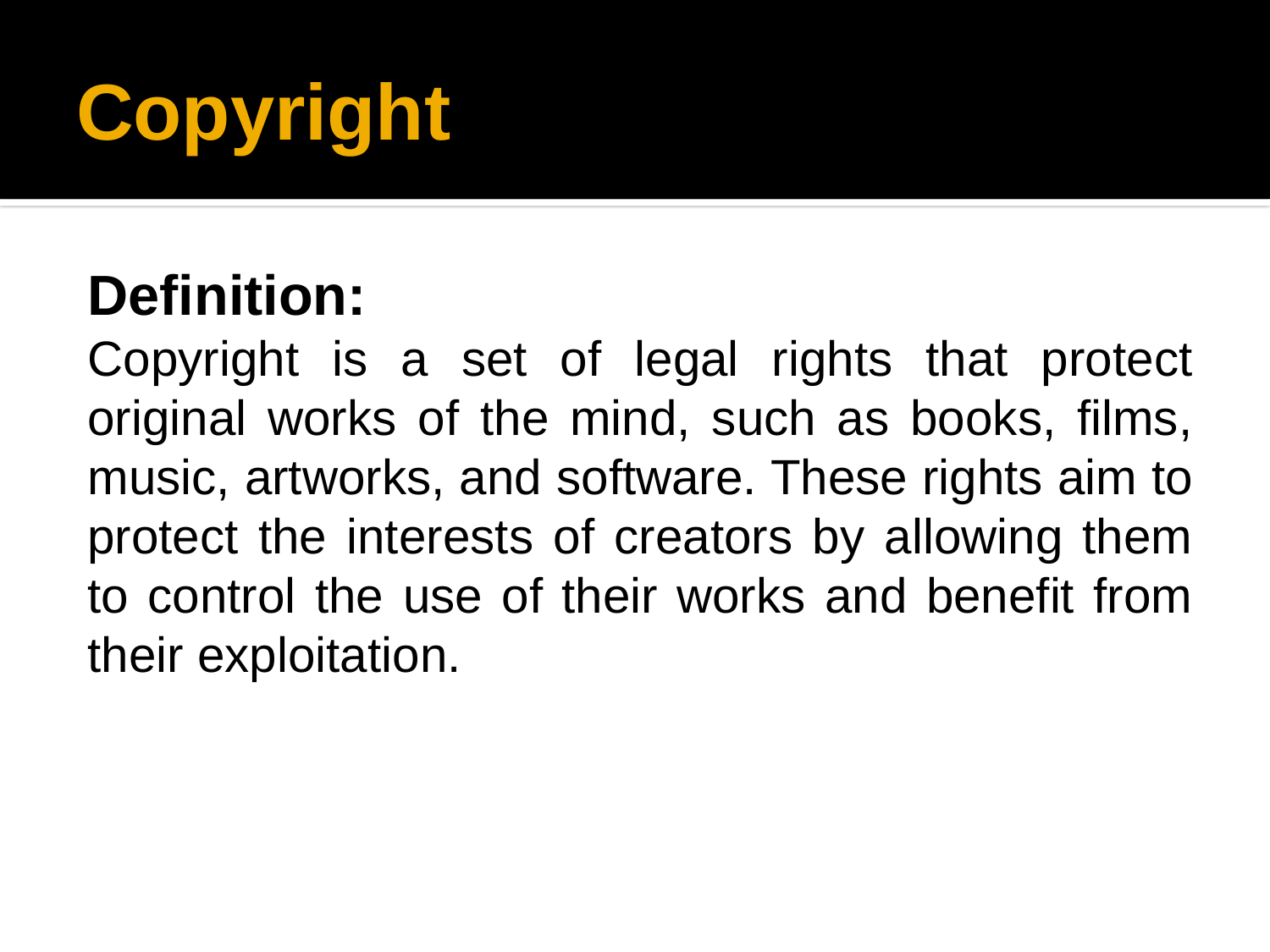

# Copyright
Definition:
Copyright is a set of legal rights that protect original works of the mind, such as books, films, music, artworks, and software. These rights aim to protect the interests of creators by allowing them to control the use of their works and benefit from their exploitation.